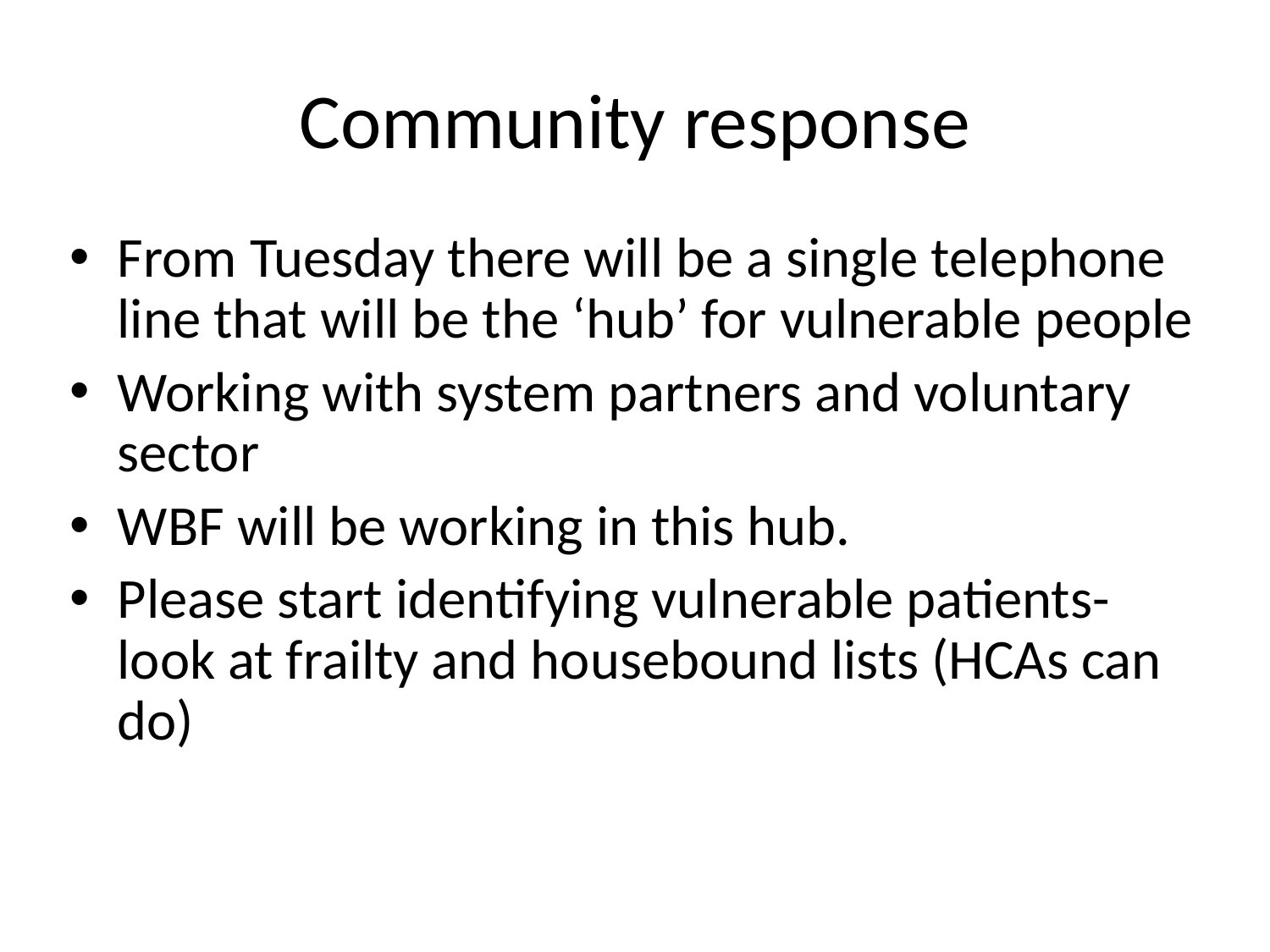

# Community response
From Tuesday there will be a single telephone line that will be the ‘hub’ for vulnerable people
Working with system partners and voluntary sector
WBF will be working in this hub.
Please start identifying vulnerable patients- look at frailty and housebound lists (HCAs can do)